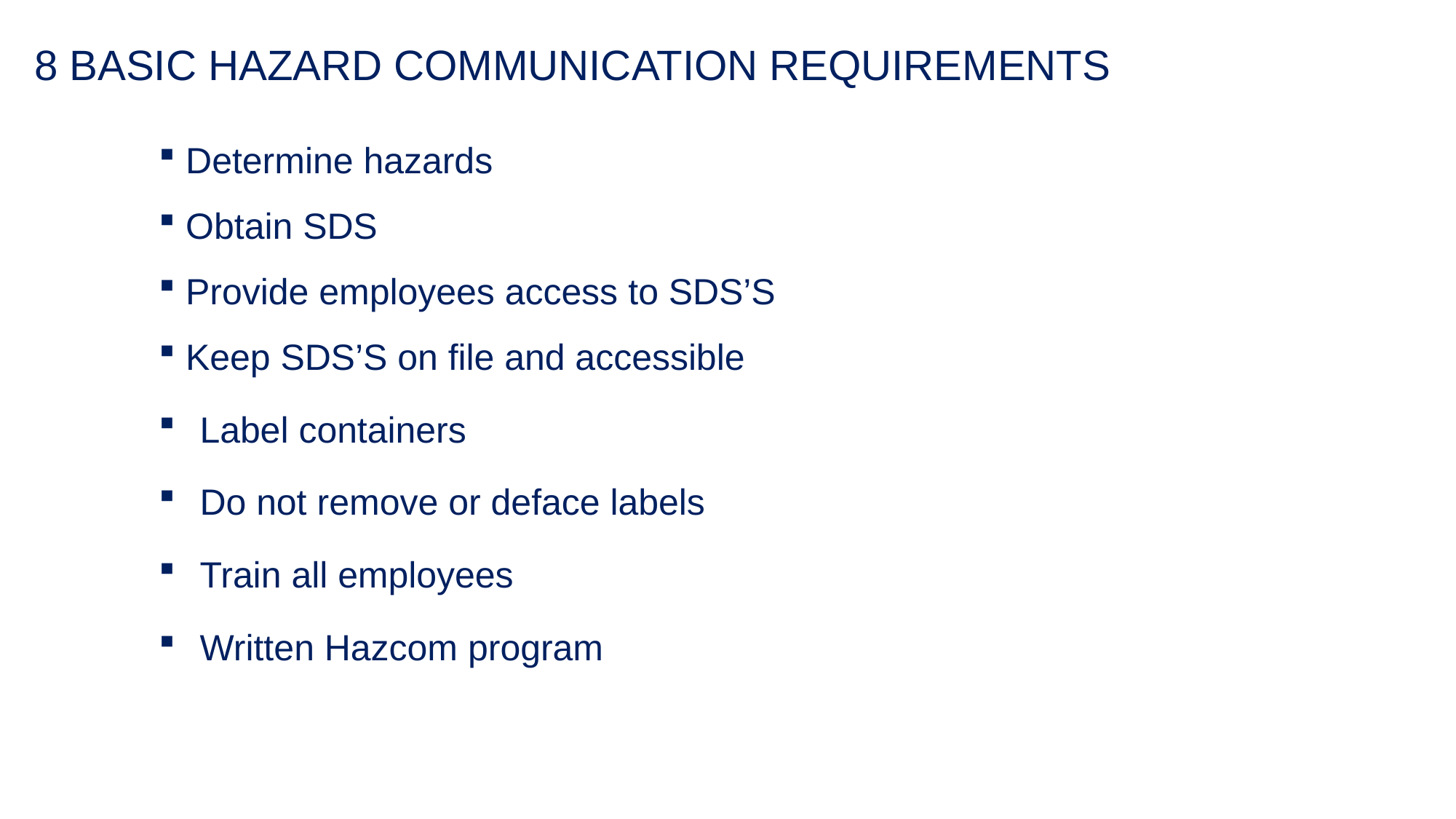

# 8 BASIC HAZARD COMMUNICATION REQUIREMENTS
 Determine hazards
 Obtain SDS
 Provide employees access to SDS’S
 Keep SDS’S on file and accessible
Label containers
Do not remove or deface labels
Train all employees
Written Hazcom program